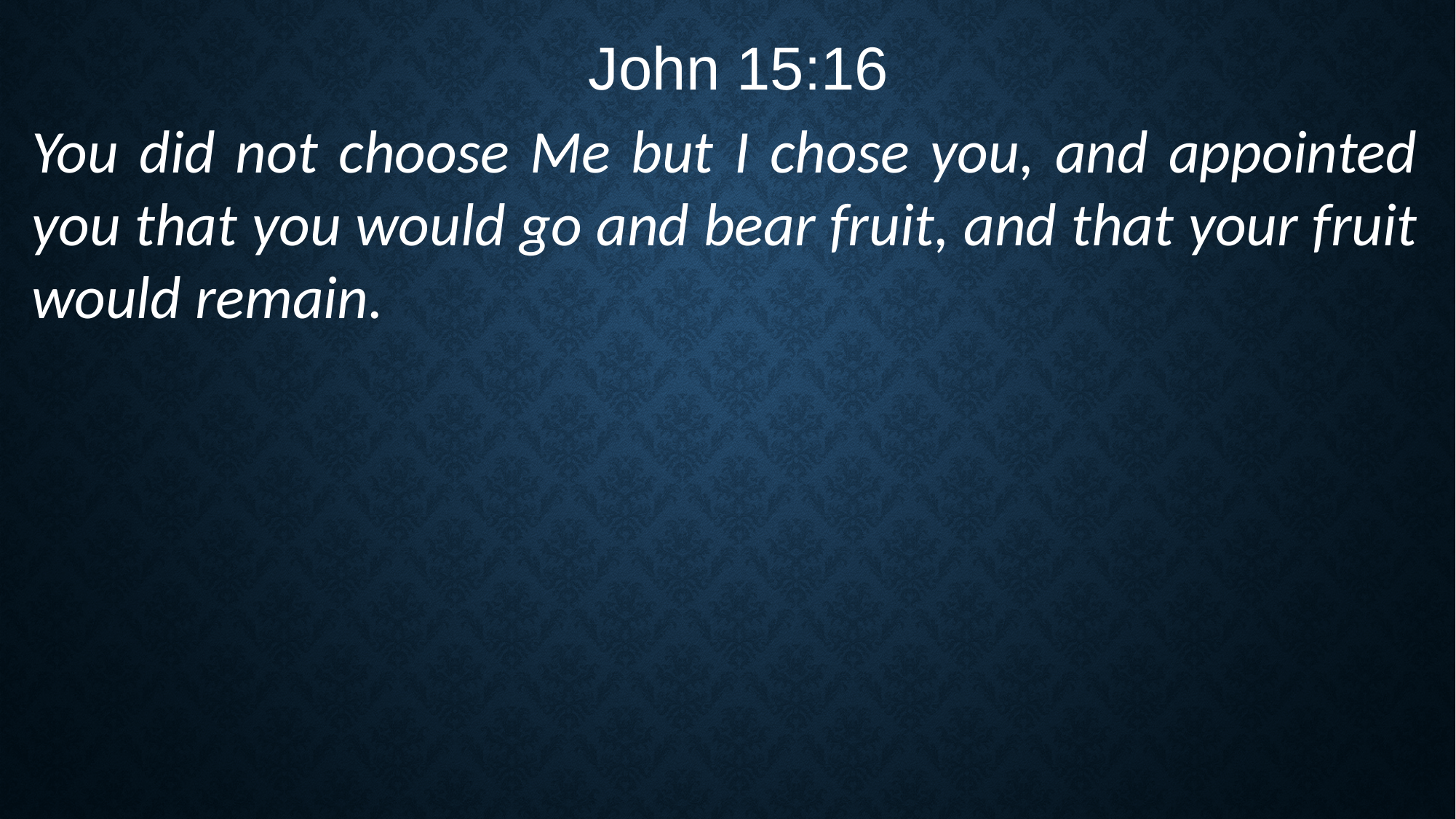

John 15:16
You did not choose Me but I chose you, and appointed you that you would go and bear fruit, and that your fruit would remain.